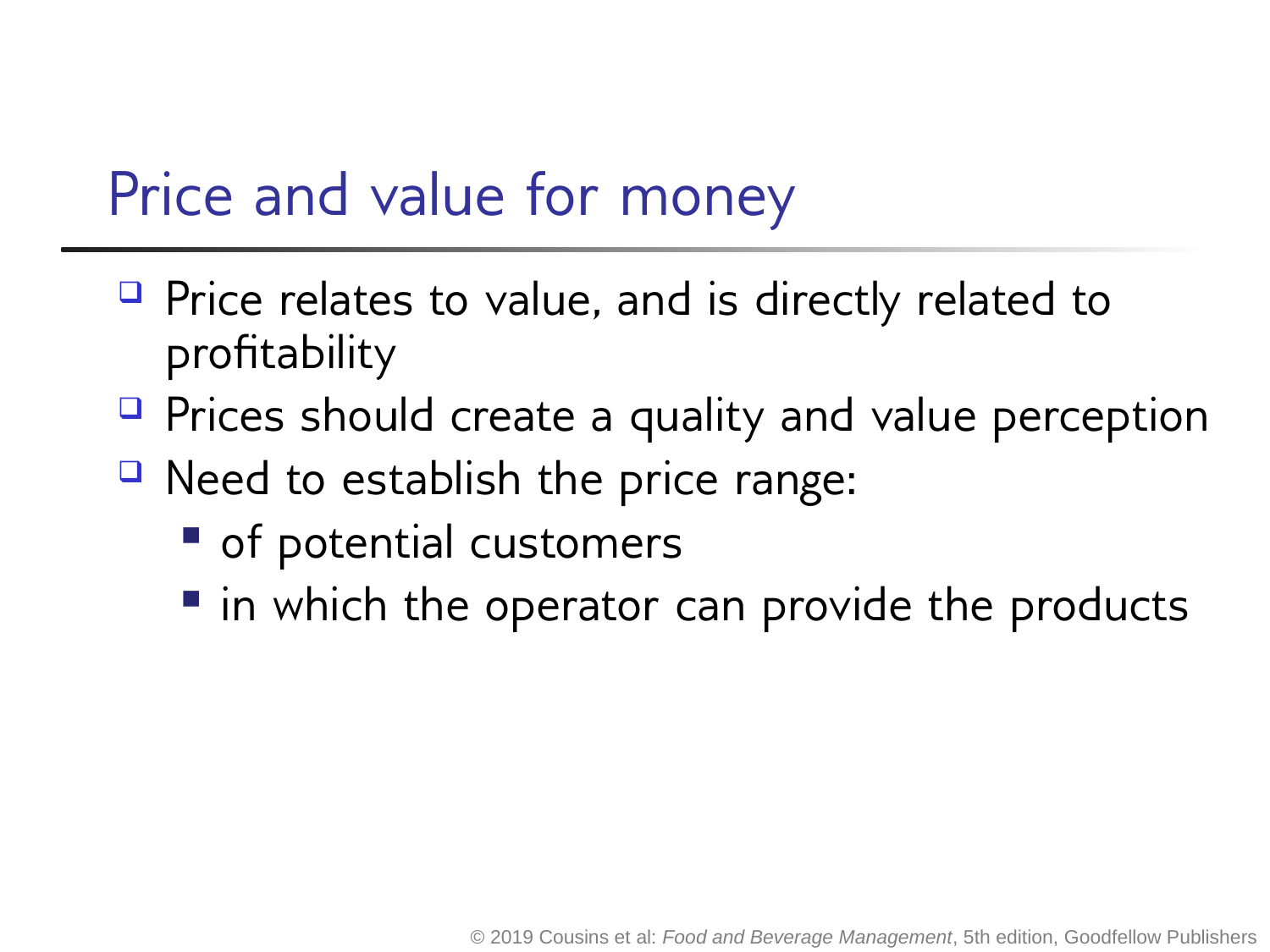

# Price and value for money
Price relates to value, and is directly related to profitability
Prices should create a quality and value perception
Need to establish the price range:
of potential customers
in which the operator can provide the products